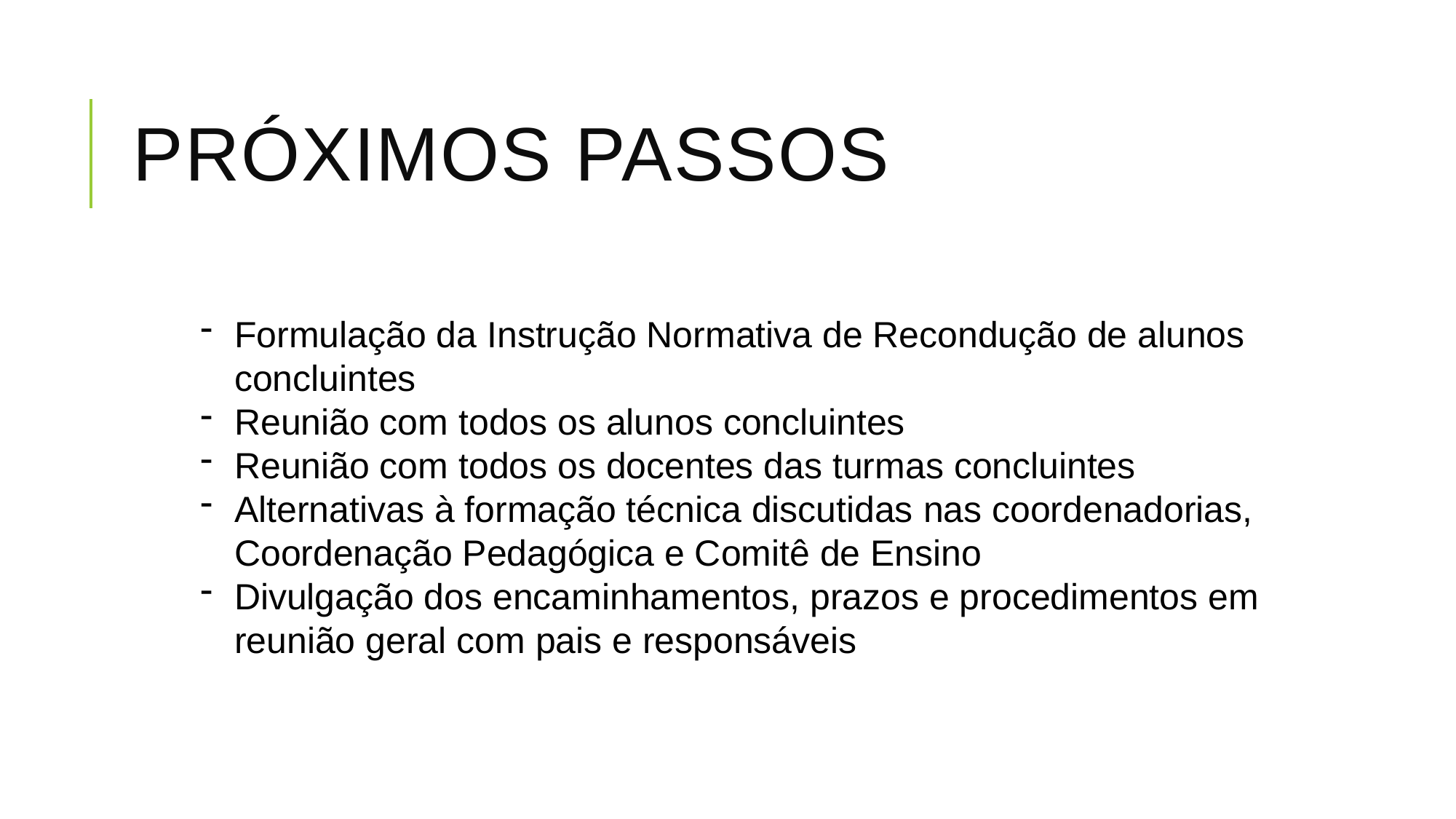

# PRÓXIMOS PASSOS
Formulação da Instrução Normativa de Recondução de alunos concluintes
Reunião com todos os alunos concluintes
Reunião com todos os docentes das turmas concluintes
Alternativas à formação técnica discutidas nas coordenadorias, Coordenação Pedagógica e Comitê de Ensino
Divulgação dos encaminhamentos, prazos e procedimentos em reunião geral com pais e responsáveis